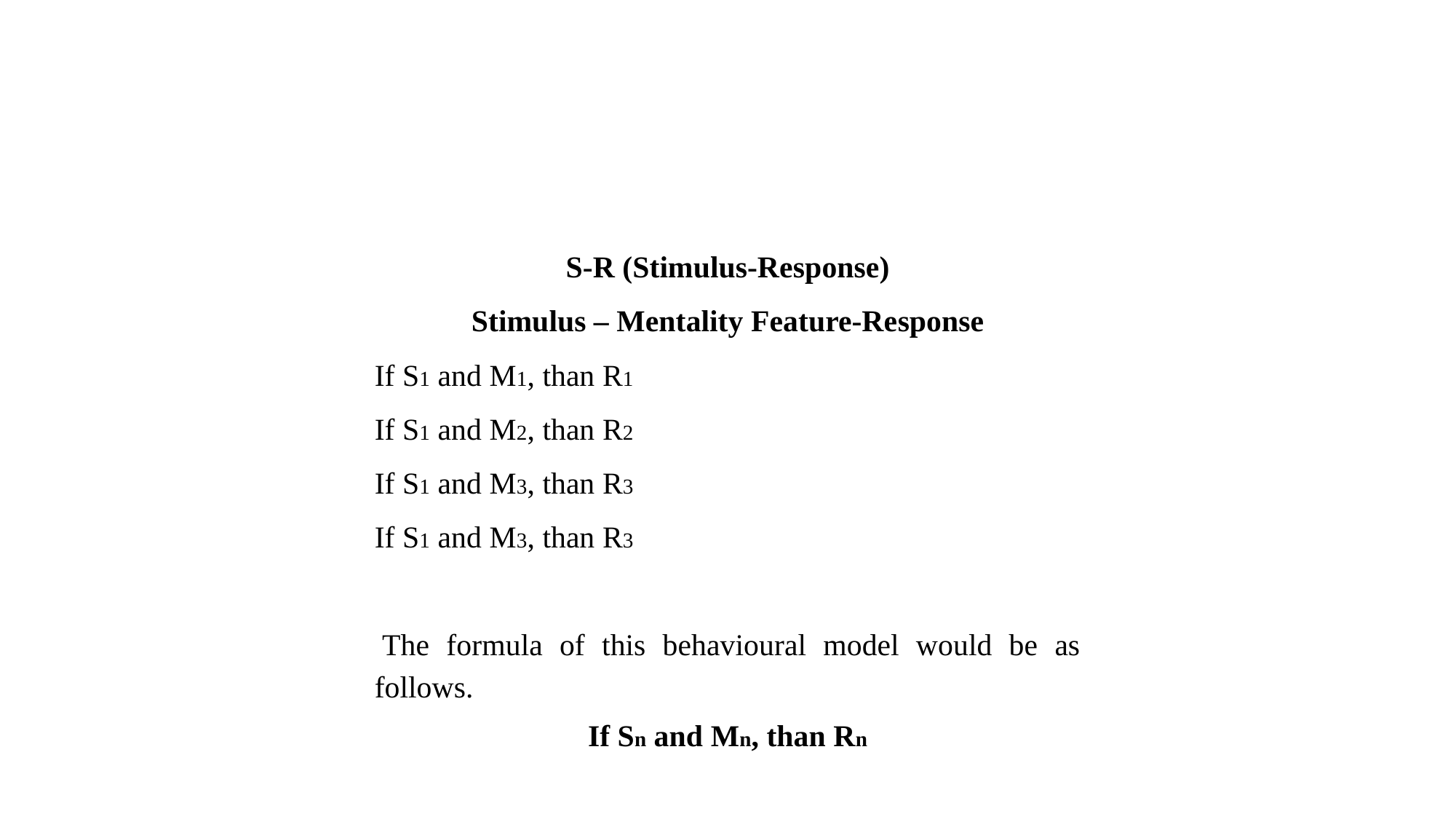

S-R (Stimulus-Response)
Stimulus – Mentality Feature-Response
If S1 and M1, than R1
If S1 and M2, than R2
If S1 and M3, than R3
If S1 and M3, than R3

 The formula of this behavioural model would be as follows.
 If Sn and Mn, than Rn